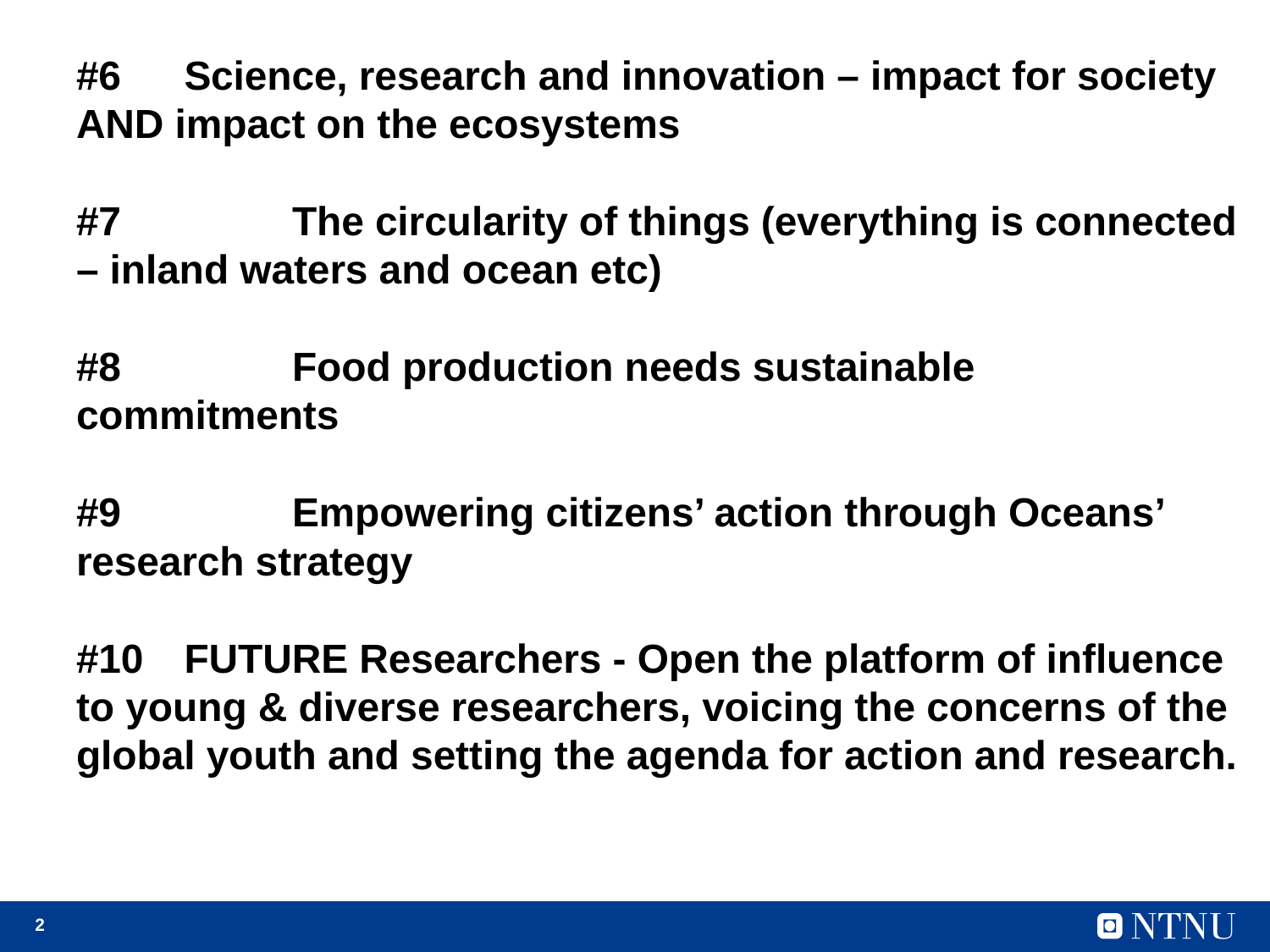

# #6	Science, research and innovation – impact for society AND impact on the ecosystems #7		The circularity of things (everything is connected – inland waters and ocean etc) #8		Food production needs sustainable commitments #9		Empowering citizens’ action through Oceans’ research strategy #10  	FUTURE Researchers - Open the platform of influence to young & diverse researchers, voicing the concerns of the global youth and setting the agenda for action and research.